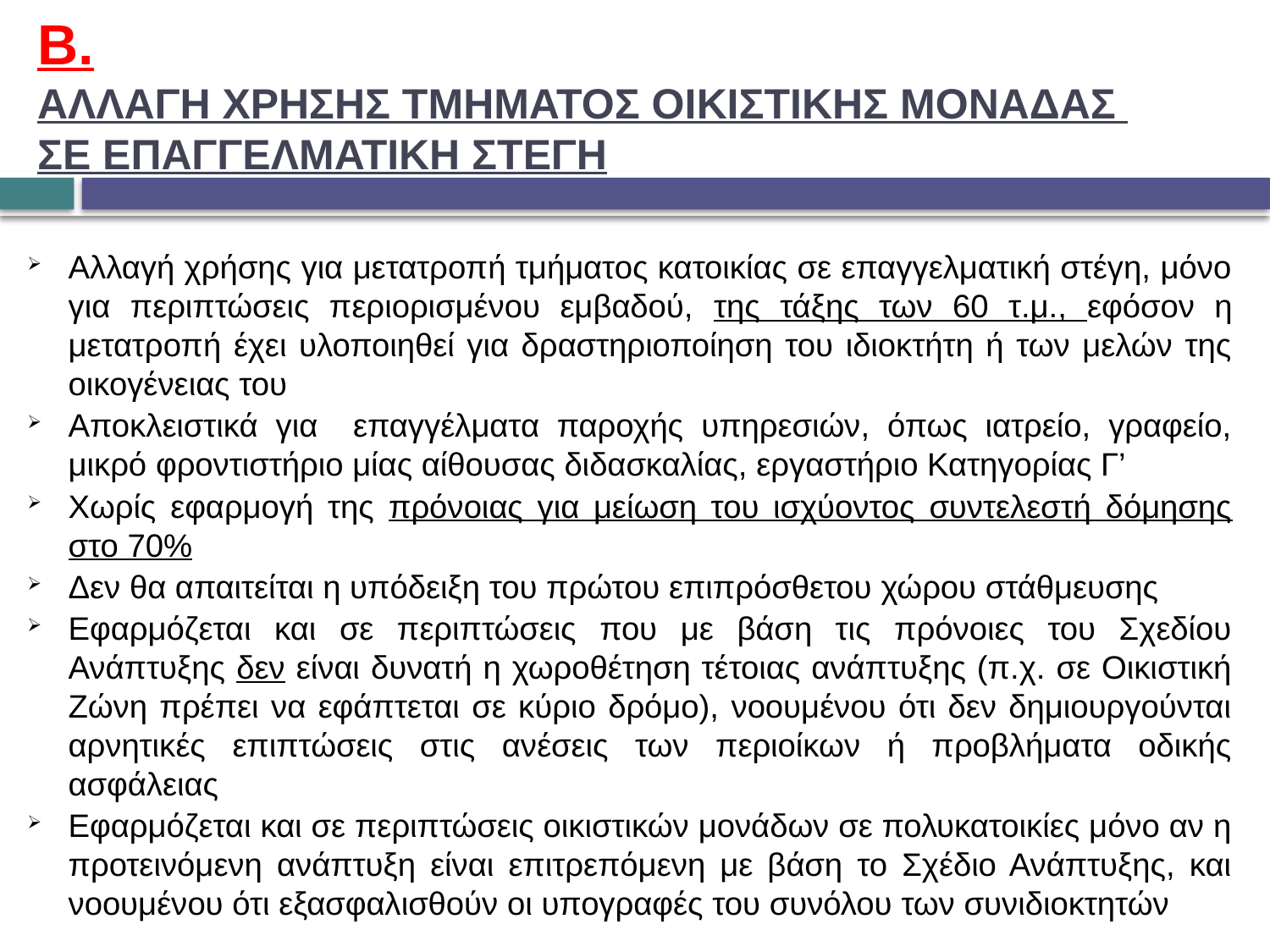

# Β. ΑΛΛΑΓΗ ΧΡΗΣΗΣ ΤΜΗΜΑΤΟΣ ΟΙΚΙΣΤΙΚΗΣ ΜΟΝΑΔΑΣ ΣΕ ΕΠΑΓΓΕΛΜΑΤΙΚΗ ΣΤΕΓΗ

Αλλαγή χρήσης για μετατροπή τμήματος κατοικίας σε επαγγελματική στέγη, μόνο για περιπτώσεις περιορισμένου εμβαδού, της τάξης των 60 τ.μ., εφόσον η μετατροπή έχει υλοποιηθεί για δραστηριοποίηση του ιδιοκτήτη ή των μελών της οικογένειας του
Αποκλειστικά για  επαγγέλματα παροχής υπηρεσιών, όπως ιατρείο, γραφείο, μικρό φροντιστήριο μίας αίθουσας διδασκαλίας, εργαστήριο Κατηγορίας Γ’
Χωρίς εφαρμογή της πρόνοιας για μείωση του ισχύοντος συντελεστή δόμησης στο 70%
Δεν θα απαιτείται η υπόδειξη του πρώτου επιπρόσθετου χώρου στάθμευσης
Εφαρμόζεται και σε περιπτώσεις που με βάση τις πρόνοιες του Σχεδίου Ανάπτυξης δεν είναι δυνατή η χωροθέτηση τέτοιας ανάπτυξης (π.χ. σε Οικιστική Ζώνη πρέπει να εφάπτεται σε κύριο δρόμο), νοουμένου ότι δεν δημιουργούνται αρνητικές επιπτώσεις στις ανέσεις των περιοίκων ή προβλήματα οδικής ασφάλειας
Εφαρμόζεται και σε περιπτώσεις οικιστικών μονάδων σε πολυκατοικίες μόνο αν η προτεινόμενη ανάπτυξη είναι επιτρεπόμενη με βάση το Σχέδιο Ανάπτυξης, και νοουμένου ότι εξασφαλισθούν οι υπογραφές του συνόλου των συνιδιοκτητών